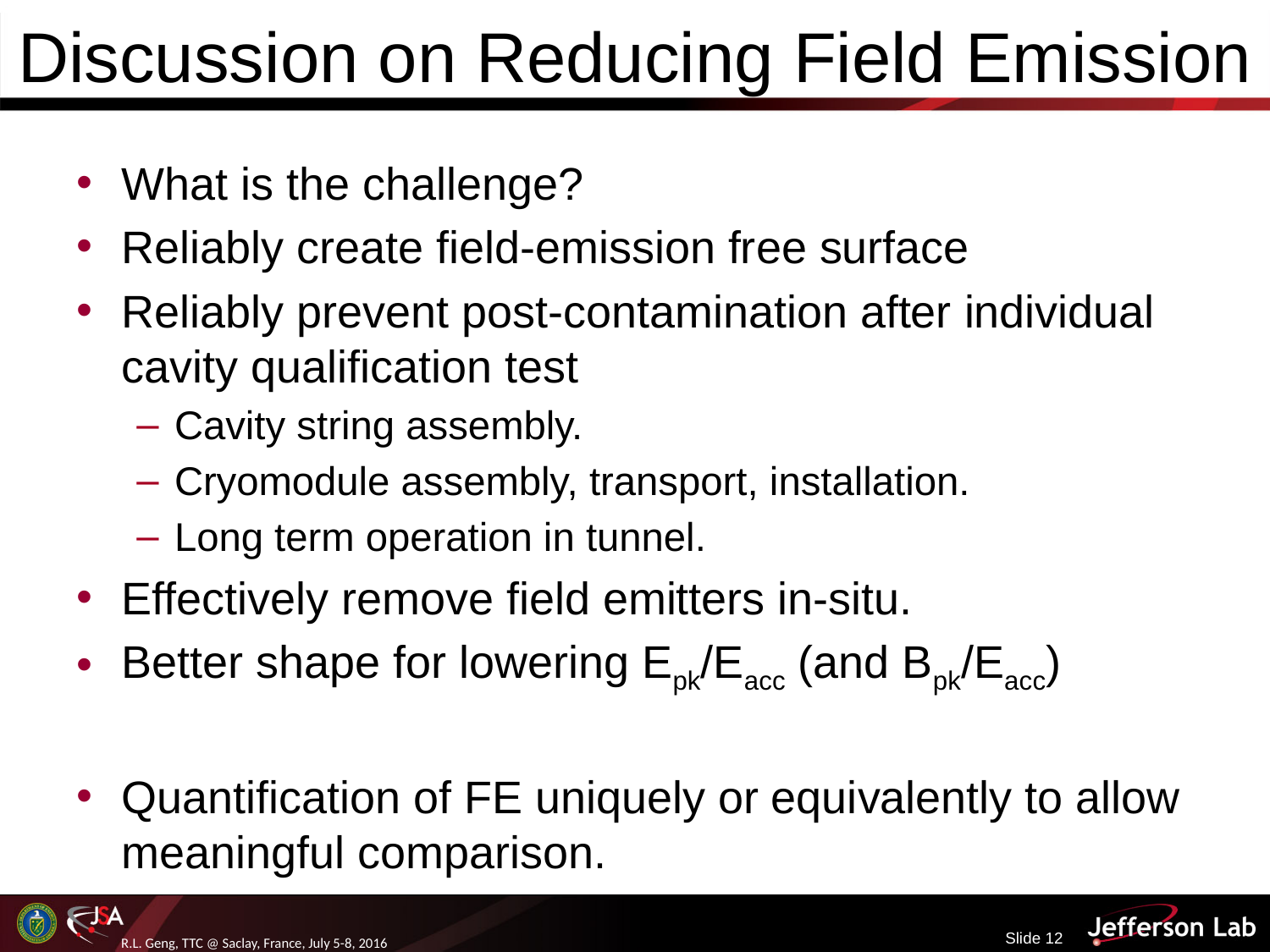

# Discussion on Reducing Field Emission
What is the challenge?
Reliably create field-emission free surface
Reliably prevent post-contamination after individual cavity qualification test
Cavity string assembly.
Cryomodule assembly, transport, installation.
Long term operation in tunnel.
Effectively remove field emitters in-situ.
Better shape for lowering Epk/Eacc (and Bpk/Eacc)

Quantification of FE uniquely or equivalently to allow meaningful comparison.

Slide 12
R.L. Geng, TTC @ Saclay, France, July 5-8, 2016